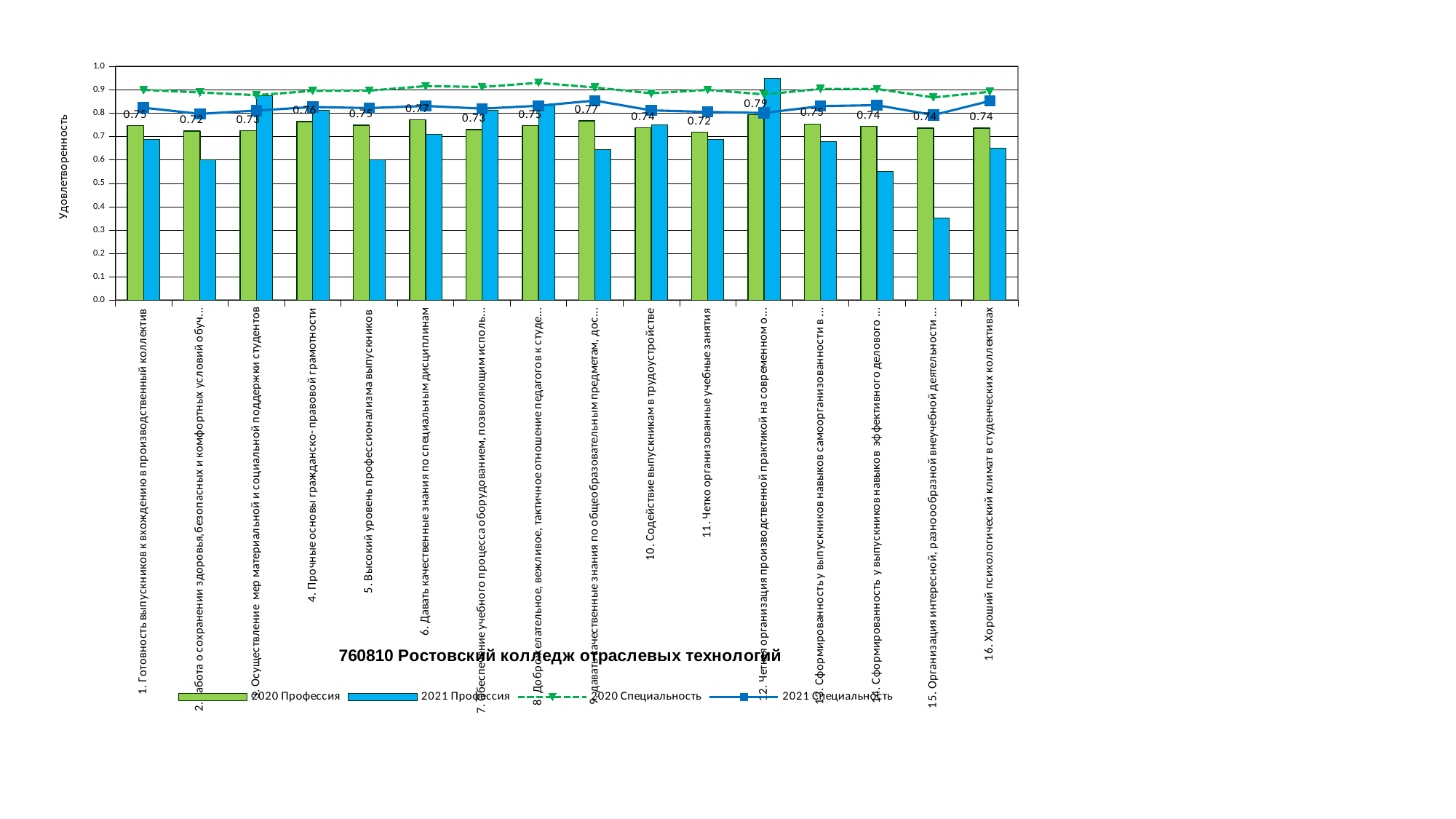

### Chart

| Category | 2020 Профессия | 2021 Профессия | 2020 Специальность | 2021 Специальность |
|---|---|---|---|---|
| 1. Готовность выпускников к вхождению в производственный коллектив  | 0.746875 | 0.6875 | 0.9 | 0.8237547892720306 |
| 2. Забота о сохранении здоровья,безопасных и комфортных условий обучения студентов | 0.7239583333333333 | 0.6 | 0.8890625 | 0.7971264367816095 |
| 3. Осуществление  мер материальной и социальной поддержки студентов | 0.725 | 0.875 | 0.87734375 | 0.8115421455938697 |
| 4. Прочные основы гражданско- правовой грамотности | 0.7645833333333334 | 0.8125 | 0.8958333333333333 | 0.8266283524904214 |
| 5. Высокий уровень профессионализма выпускников  | 0.748611111111111 | 0.6 | 0.8968749999999999 | 0.8221264367816083 |
| 6. Давать качественные знания по специальным дисциплинам | 0.7718749999999999 | 0.7083333333333334 | 0.9161458333333334 | 0.831257982120051 |
| 7. Обеспечение учебного процесса оборудованием, позволяющим использовать современные, в т.ч. компьютерные технологии | 0.7296875 | 0.8125 | 0.9125 | 0.819683908045977 |
| 8. Доброжелательное, вежливое, тактичное отношение педагогов к студентам | 0.746875 | 0.8333333333333333 | 0.9302083333333335 | 0.8320561941251603 |
| 9. давать качественные знания по общеобразовательным предметам, достаточные для жизни в современном обществе | 0.7678571428571427 | 0.6428571428571429 | 0.9102678571428571 | 0.8539956212370005 |
| 10. Содействие выпускникам в трудоустройстве | 0.7375 | 0.75 | 0.8854166666666666 | 0.812260536398467 |
| 11. Четко организованные учебные занятия | 0.71875 | 0.6875 | 0.9 | 0.8055555555555556 |
| 12. Четкая организация производственной практикой на современном оборудовании | 0.7937499999999998 | 0.95 | 0.8806250000000002 | 0.801149425287356 |
| 13. Сформированность у выпускников навыков самоорганизованности в работе | 0.7535714285714284 | 0.6785714285714286 | 0.9040178571428571 | 0.8305966064586752 |
| 14. Сформированность  у выпускников навыков  эффективного делового общения | 0.7437500000000001 | 0.55 | 0.9037500000000003 | 0.8344827586206894 |
| 15. Организация интересной, разноообразной внеучебной деятельности студентов | 0.7364583333333333 | 0.35 | 0.8677083333333332 | 0.7923371647509577 |
| 16. Хороший психологический климат в студенческих коллективах | 0.7362499999999998 | 0.65 | 0.891875 | 0.8522988505747126 |